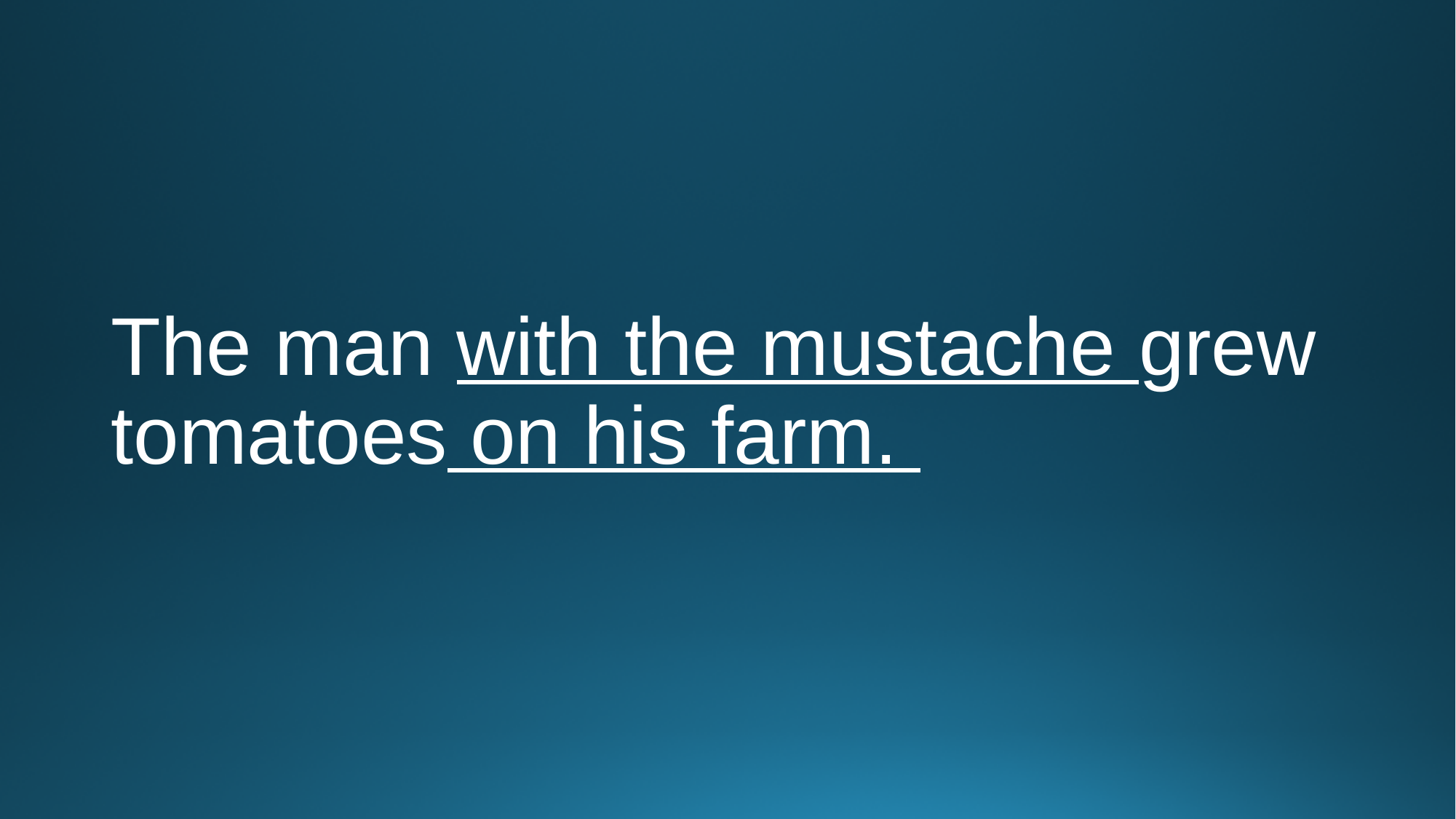

# The man with the mustache grew tomatoes on his farm.